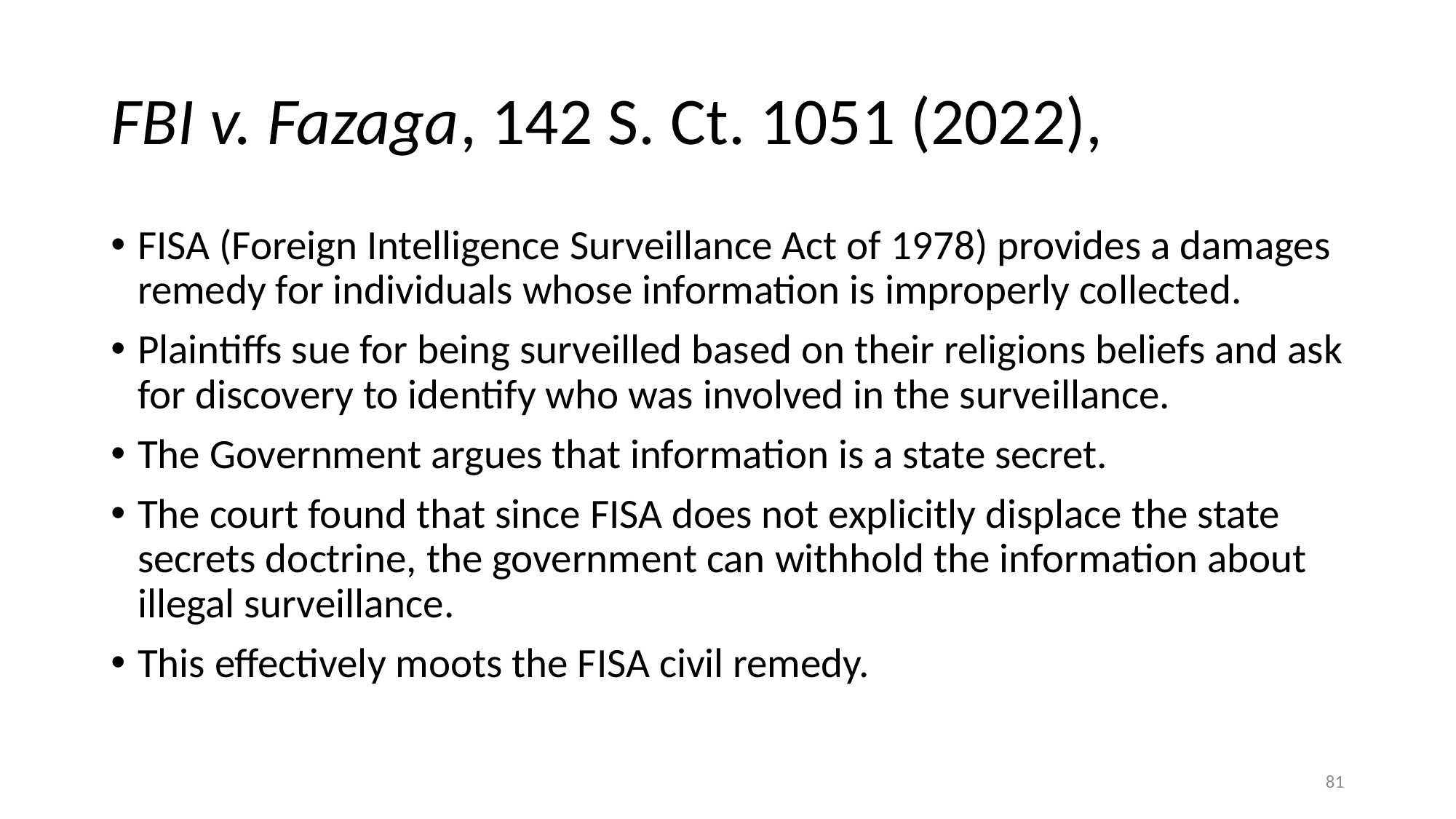

# FBI v. Fazaga, 142 S. Ct. 1051 (2022),
FISA (Foreign Intelligence Surveillance Act of 1978) provides a damages remedy for individuals whose information is improperly collected.
Plaintiffs sue for being surveilled based on their religions beliefs and ask for discovery to identify who was involved in the surveillance.
The Government argues that information is a state secret.
The court found that since FISA does not explicitly displace the state secrets doctrine, the government can withhold the information about illegal surveillance.
This effectively moots the FISA civil remedy.
81